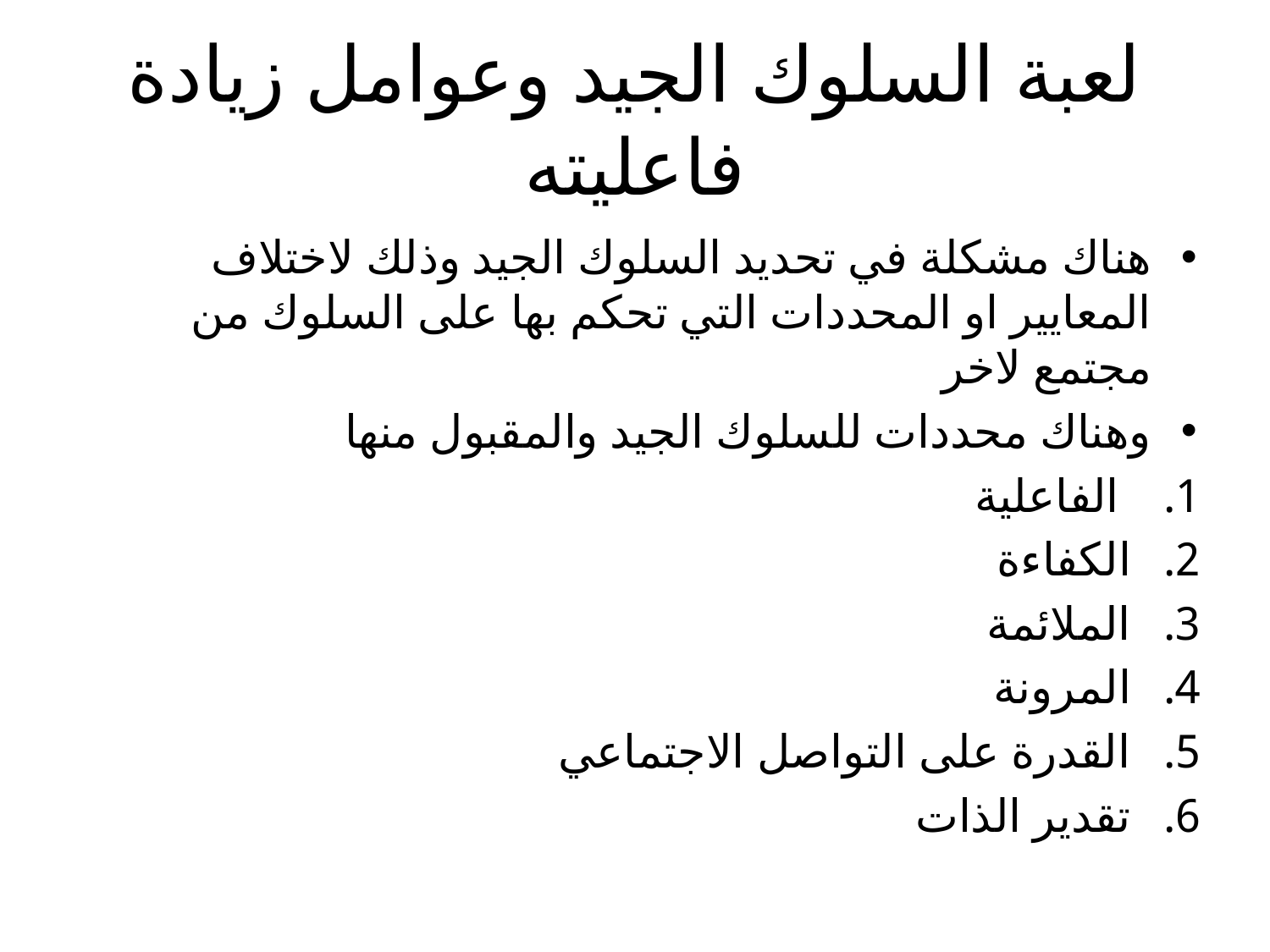

# لعبة السلوك الجيد وعوامل زيادة فاعليته
هناك مشكلة في تحديد السلوك الجيد وذلك لاختلاف المعايير او المحددات التي تحكم بها على السلوك من مجتمع لاخر
وهناك محددات للسلوك الجيد والمقبول منها
 الفاعلية
الكفاءة
الملائمة
المرونة
القدرة على التواصل الاجتماعي
تقدير الذات